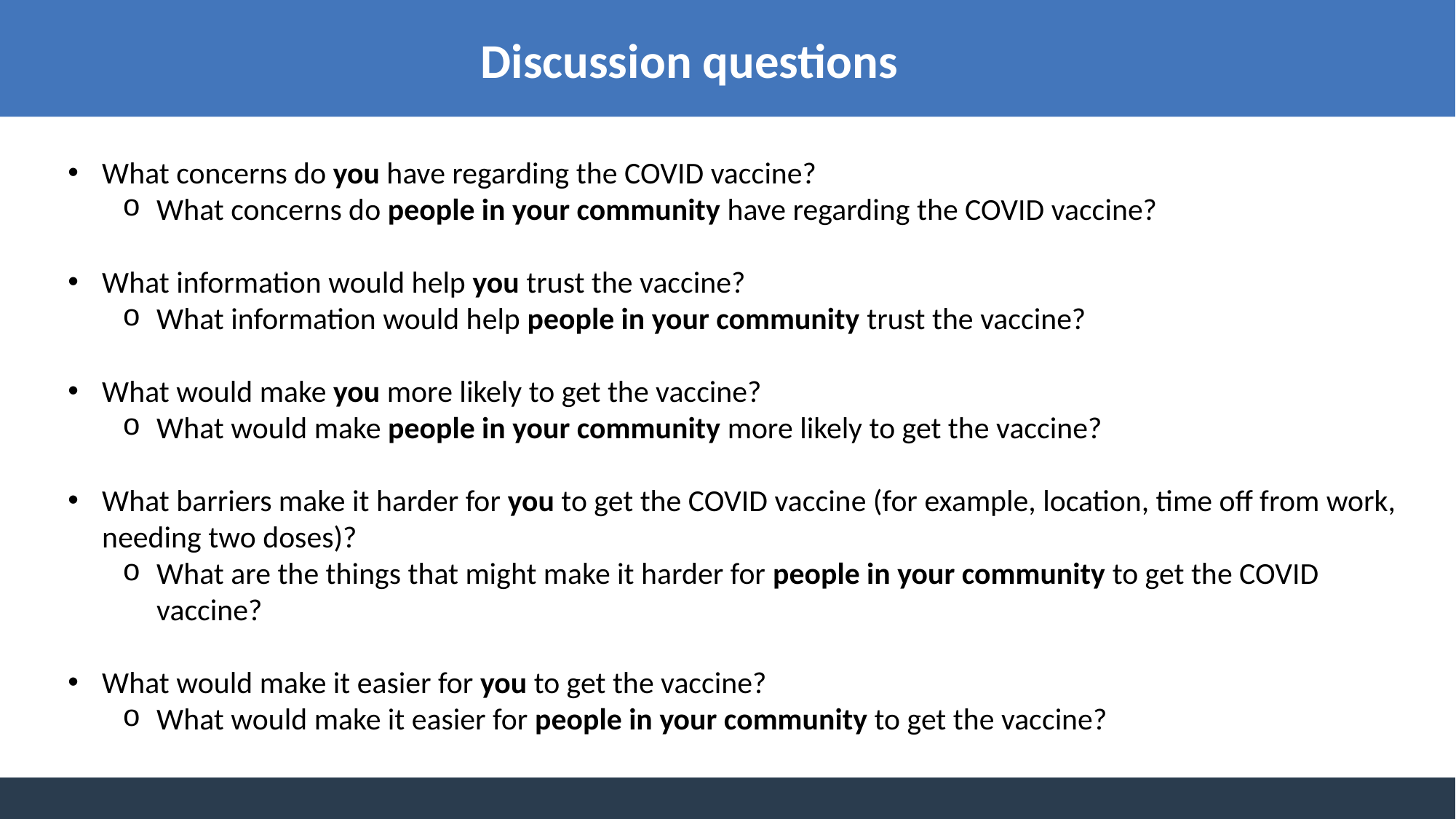

Discussion questions
What concerns do you have regarding the COVID vaccine?
What concerns do people in your community have regarding the COVID vaccine?

What information would help you trust the vaccine?
What information would help people in your community trust the vaccine?

What would make you more likely to get the vaccine?
What would make people in your community more likely to get the vaccine?

What barriers make it harder for you to get the COVID vaccine (for example, location, time off from work, needing two doses)?
What are the things that might make it harder for people in your community to get the COVID vaccine?

What would make it easier for you to get the vaccine?
What would make it easier for people in your community to get the vaccine?